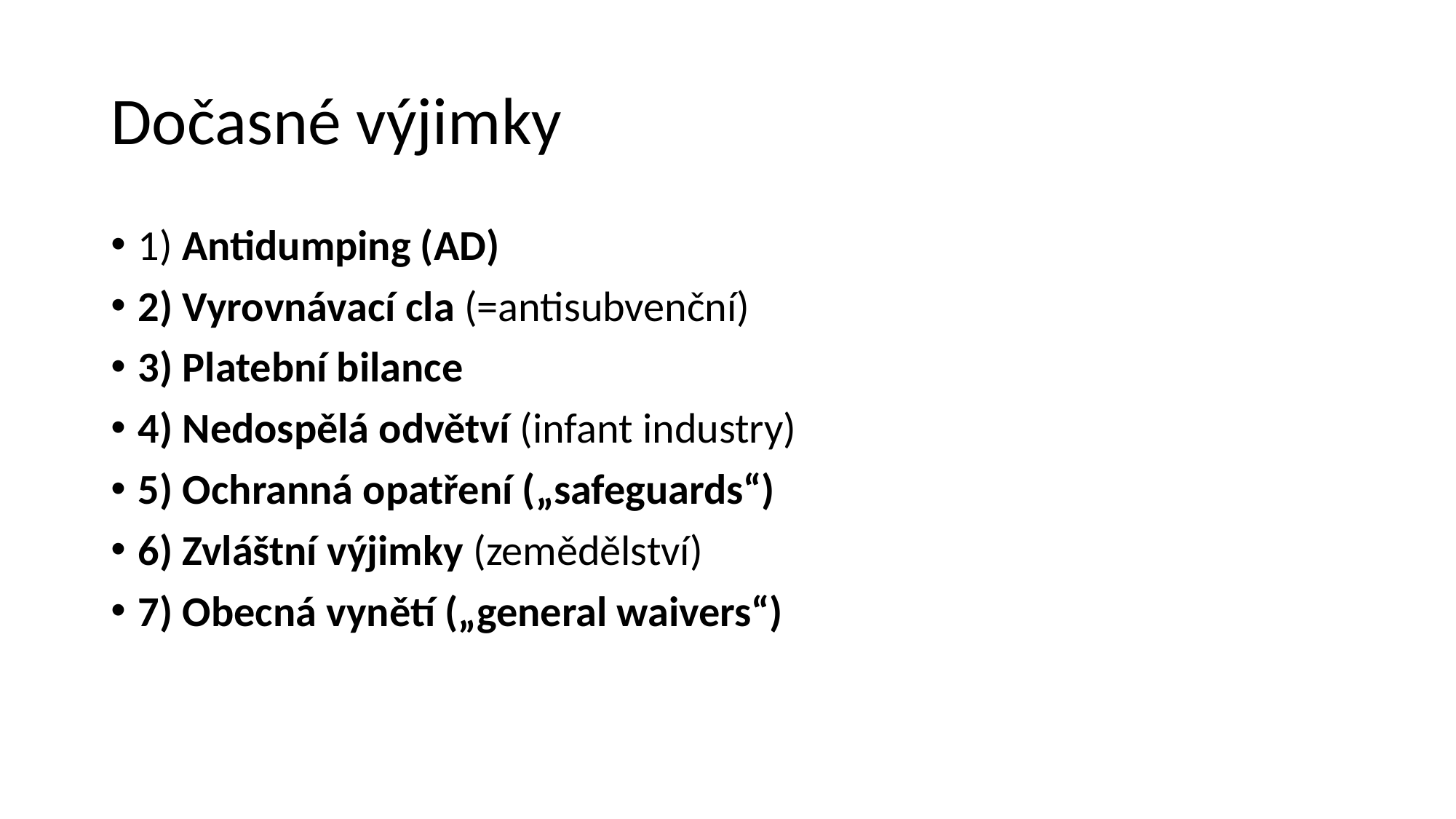

# Dočasné výjimky
1) Antidumping (AD)
2) Vyrovnávací cla (=antisubvenční)
3) Platební bilance
4) Nedospělá odvětví (infant industry)
5) Ochranná opatření („safeguards“)
6) Zvláštní výjimky (zemědělství)
7) Obecná vynětí („general waivers“)